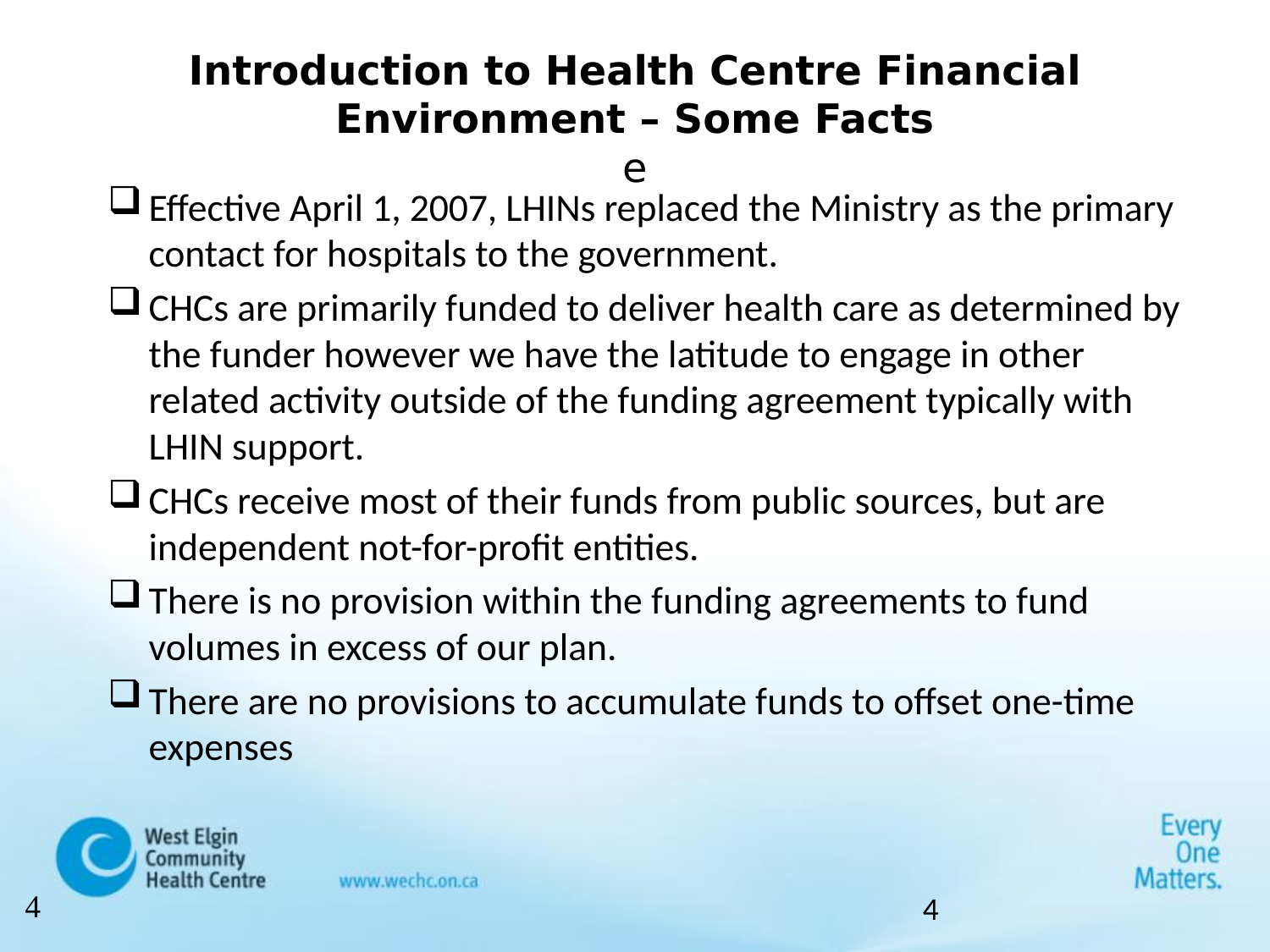

# Introduction to Health Centre Financial Environment – Some Facts e
Effective April 1, 2007, LHINs replaced the Ministry as the primary contact for hospitals to the government.
CHCs are primarily funded to deliver health care as determined by the funder however we have the latitude to engage in other related activity outside of the funding agreement typically with LHIN support.
CHCs receive most of their funds from public sources, but are independent not-for-profit entities.
There is no provision within the funding agreements to fund volumes in excess of our plan.
There are no provisions to accumulate funds to offset one-time expenses

4
4